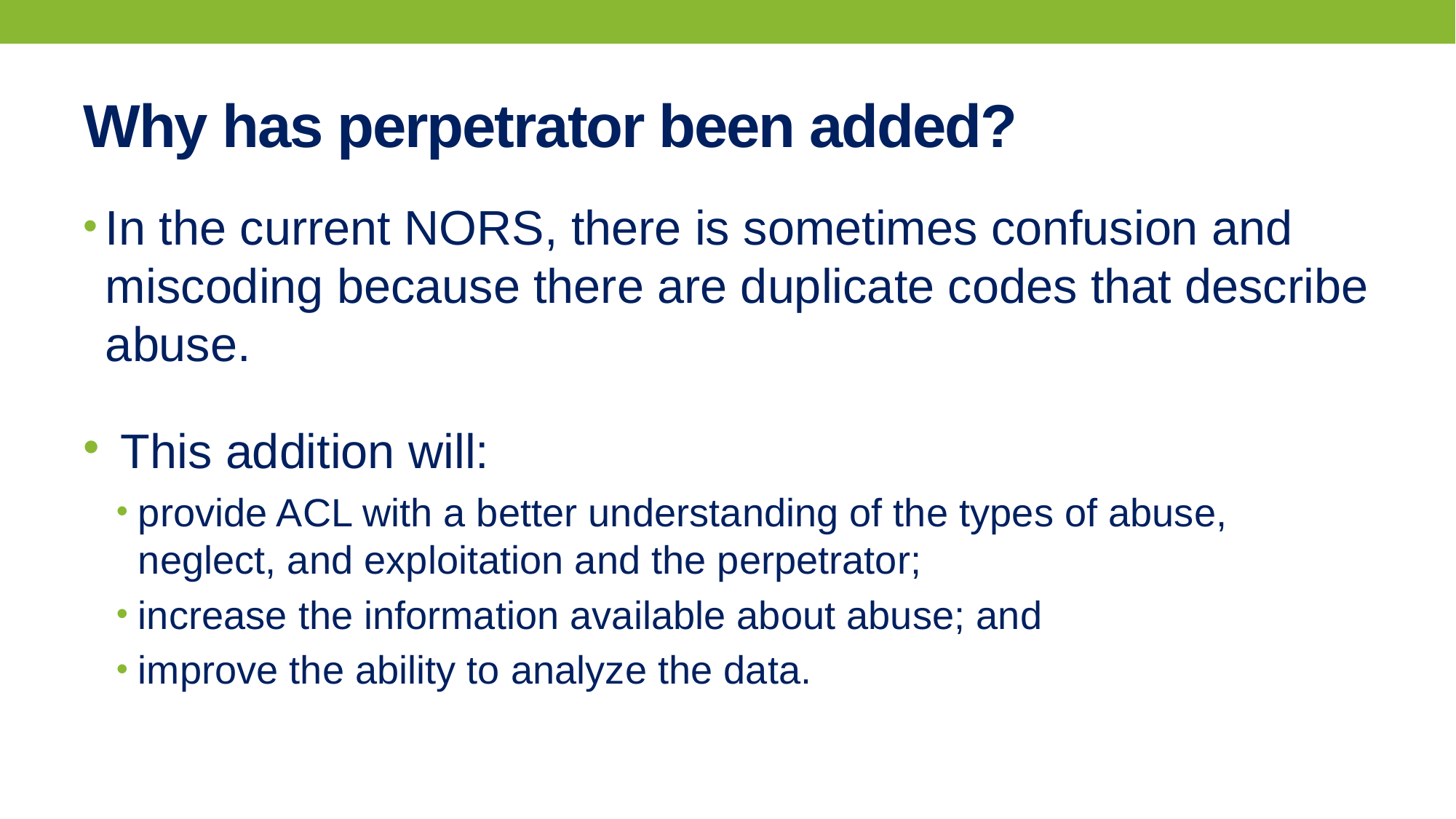

# Why has perpetrator been added?
In the current NORS, there is sometimes confusion and miscoding because there are duplicate codes that describe abuse.

 This addition will:
provide ACL with a better understanding of the types of abuse, neglect, and exploitation and the perpetrator;
increase the information available about abuse; and
improve the ability to analyze the data.